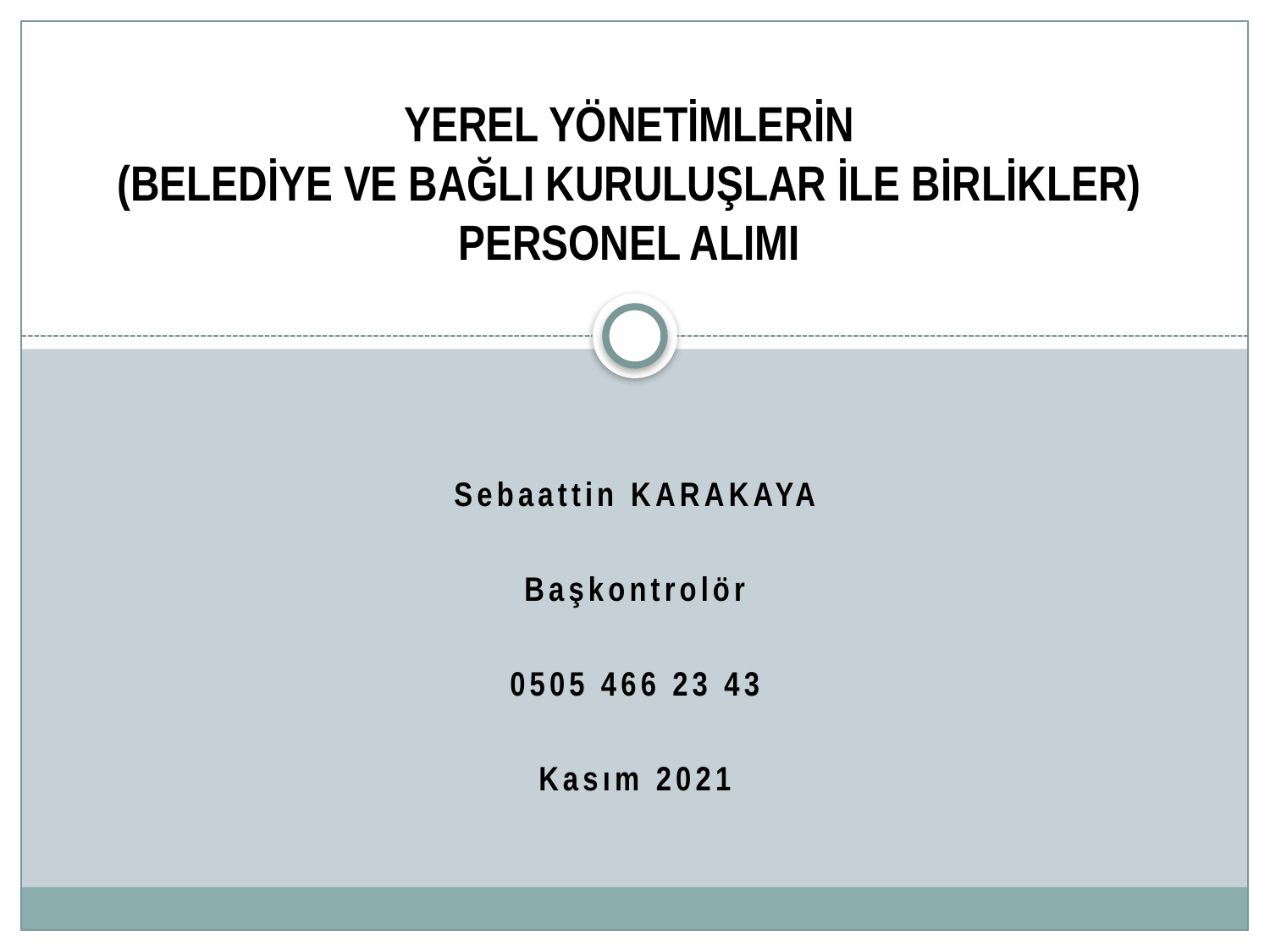

# YEREL YÖNETİMLERİN (BELEDİYE VE BAĞLI KURULUŞLAR İLE BİRLİKLER) PERSONEL ALIMI
Sebaattin KARAKAYA

Başkontrolör

0505 466 23 43

Kasım 2021